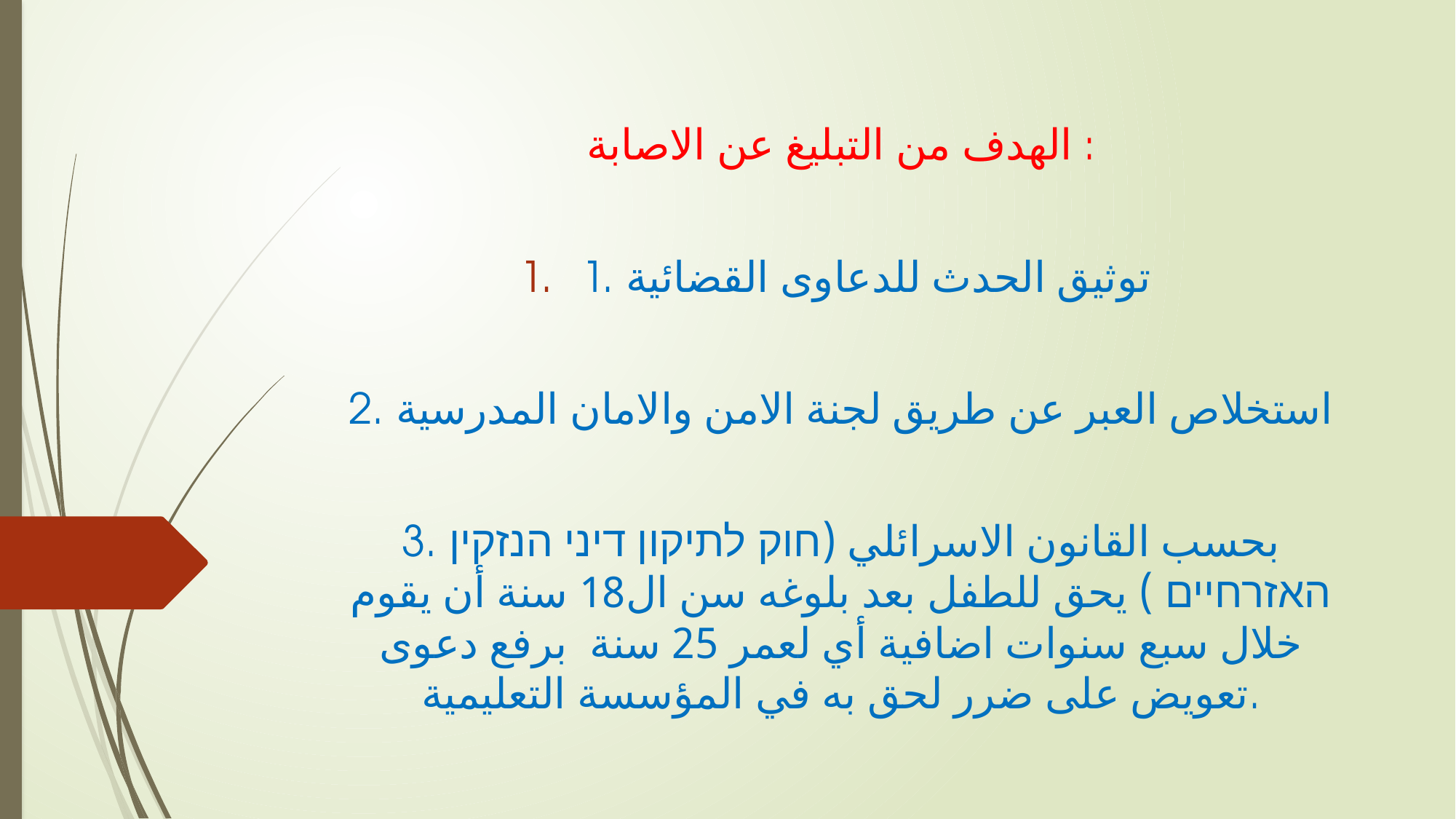

الهدف من التبليغ عن الاصابة :

1. توثيق الحدث للدعاوى القضائية

2. استخلاص العبر عن طريق لجنة الامن والامان المدرسية

3. بحسب القانون الاسرائلي (חוק לתיקון דיני הנזקין האזרחיים ) يحق للطفل بعد بلوغه سن ال18 سنة أن يقوم خلال سبع سنوات اضافية أي لعمر 25 سنة  برفع دعوى تعويض على ضرر لحق به في المؤسسة التعليمية.